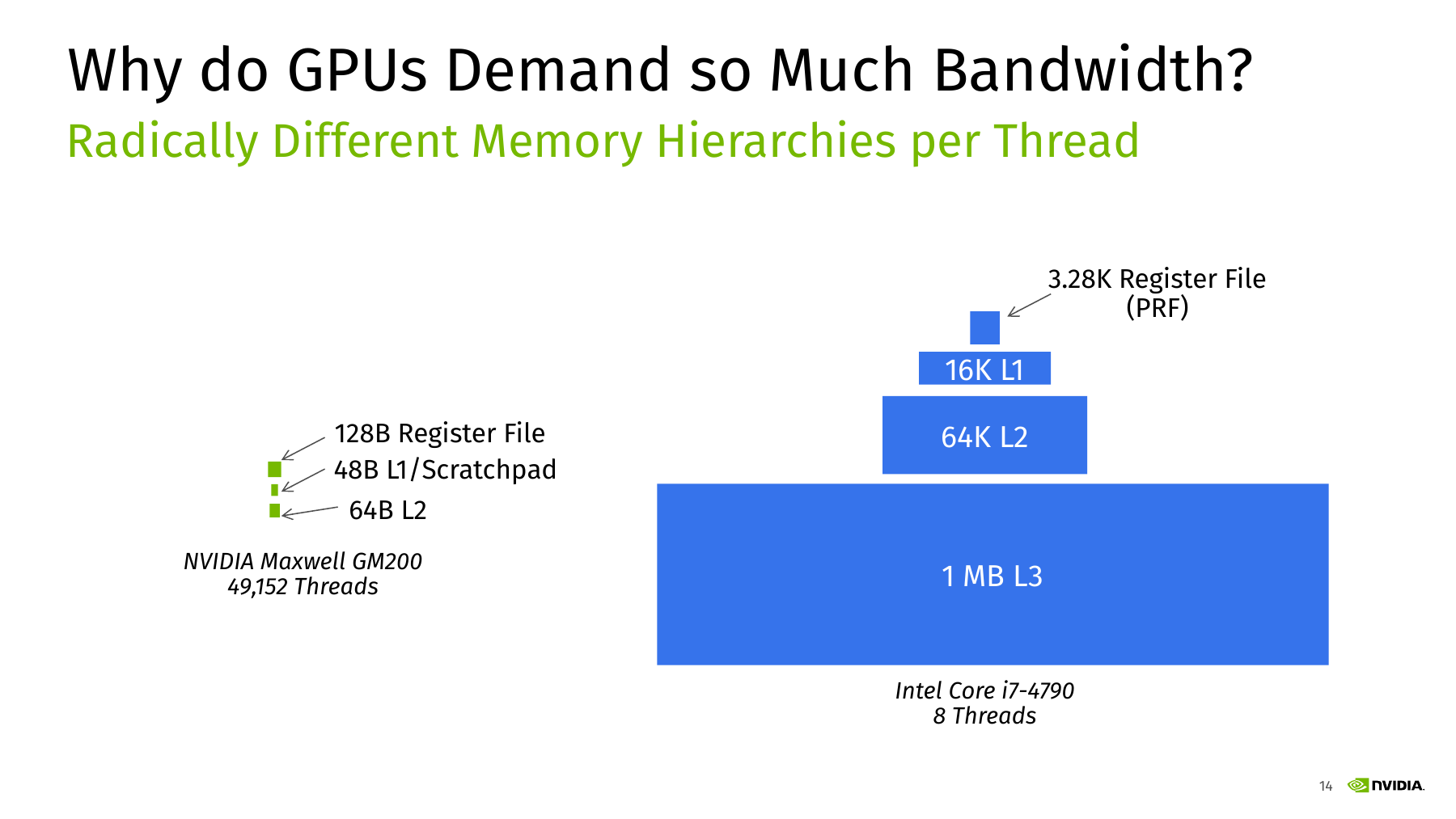

# Why do GPUs Demand so Much Bandwidth?
Radically Different Memory Hierarchies per Thread
3.28K Register File
(PRF)

16K L1
64K L2
128B Register File
6 MB Register File
(Holds state for many threads)
~2 MB L1 and Scratchpad
48B L1/Scratchpad

1 MB L3

64B L2

NVIDIA Maxwell GM200
49,152 Threads
Intel Core i7-4790
8 Threads